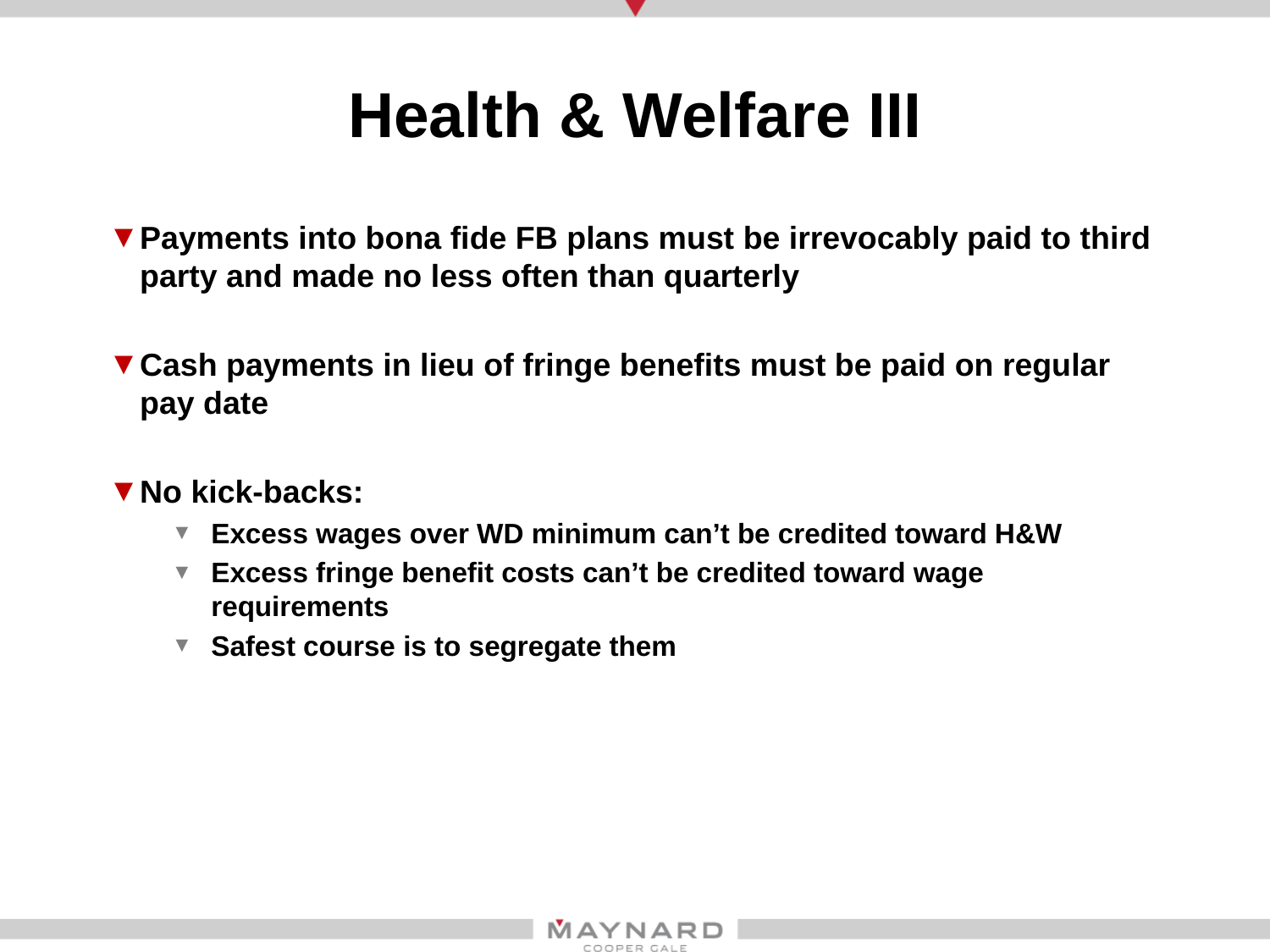

# Health & Welfare III
Payments into bona fide FB plans must be irrevocably paid to third party and made no less often than quarterly

Cash payments in lieu of fringe benefits must be paid on regular pay date

No kick-backs:
Excess wages over WD minimum can’t be credited toward H&W
Excess fringe benefit costs can’t be credited toward wage requirements
Safest course is to segregate them